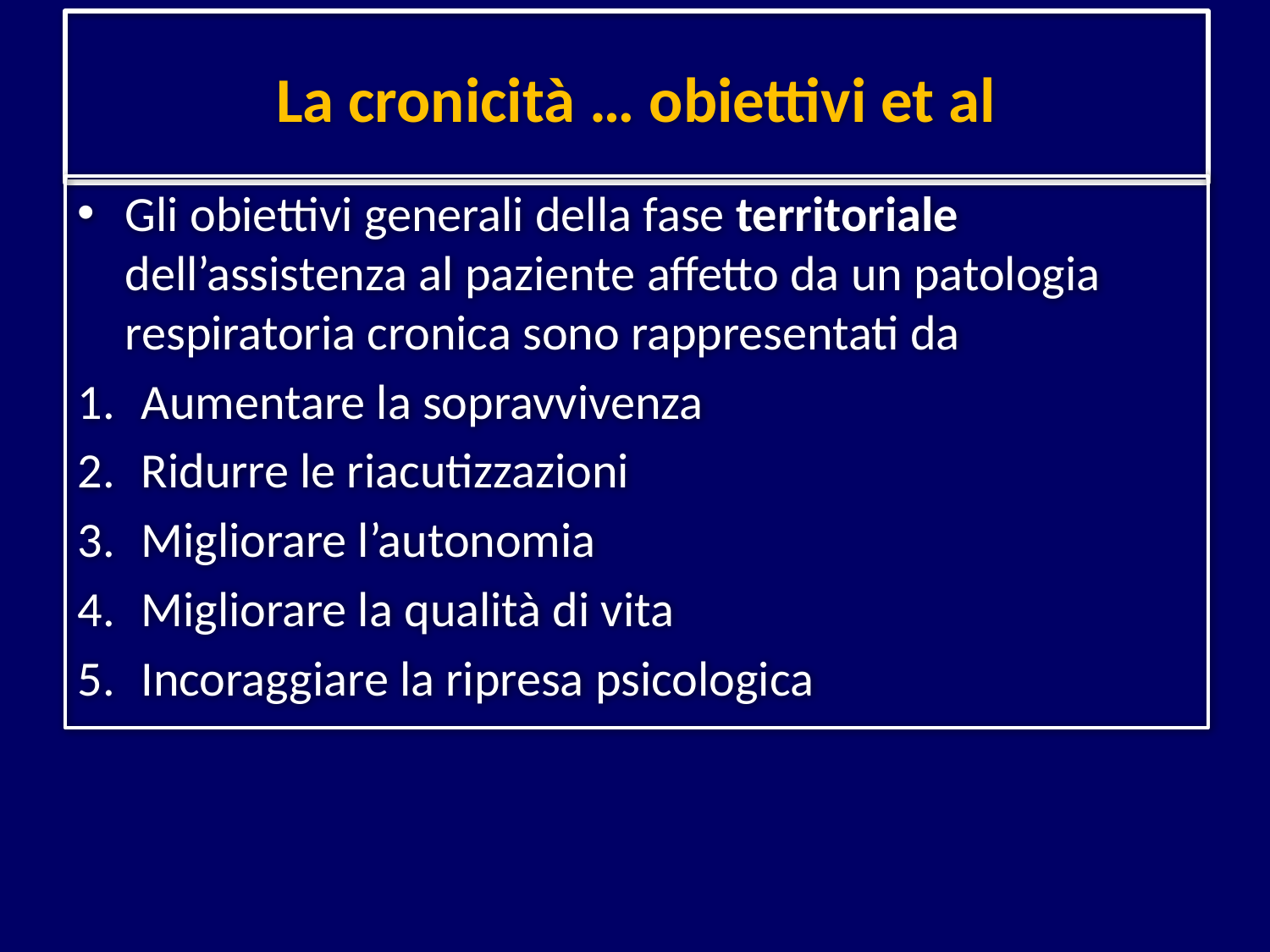

# La cronicità … obiettivi et al
Gli obiettivi generali della fase territoriale dell’assistenza al paziente affetto da un patologia respiratoria cronica sono rappresentati da
Aumentare la sopravvivenza
Ridurre le riacutizzazioni
Migliorare l’autonomia
Migliorare la qualità di vita
Incoraggiare la ripresa psicologica